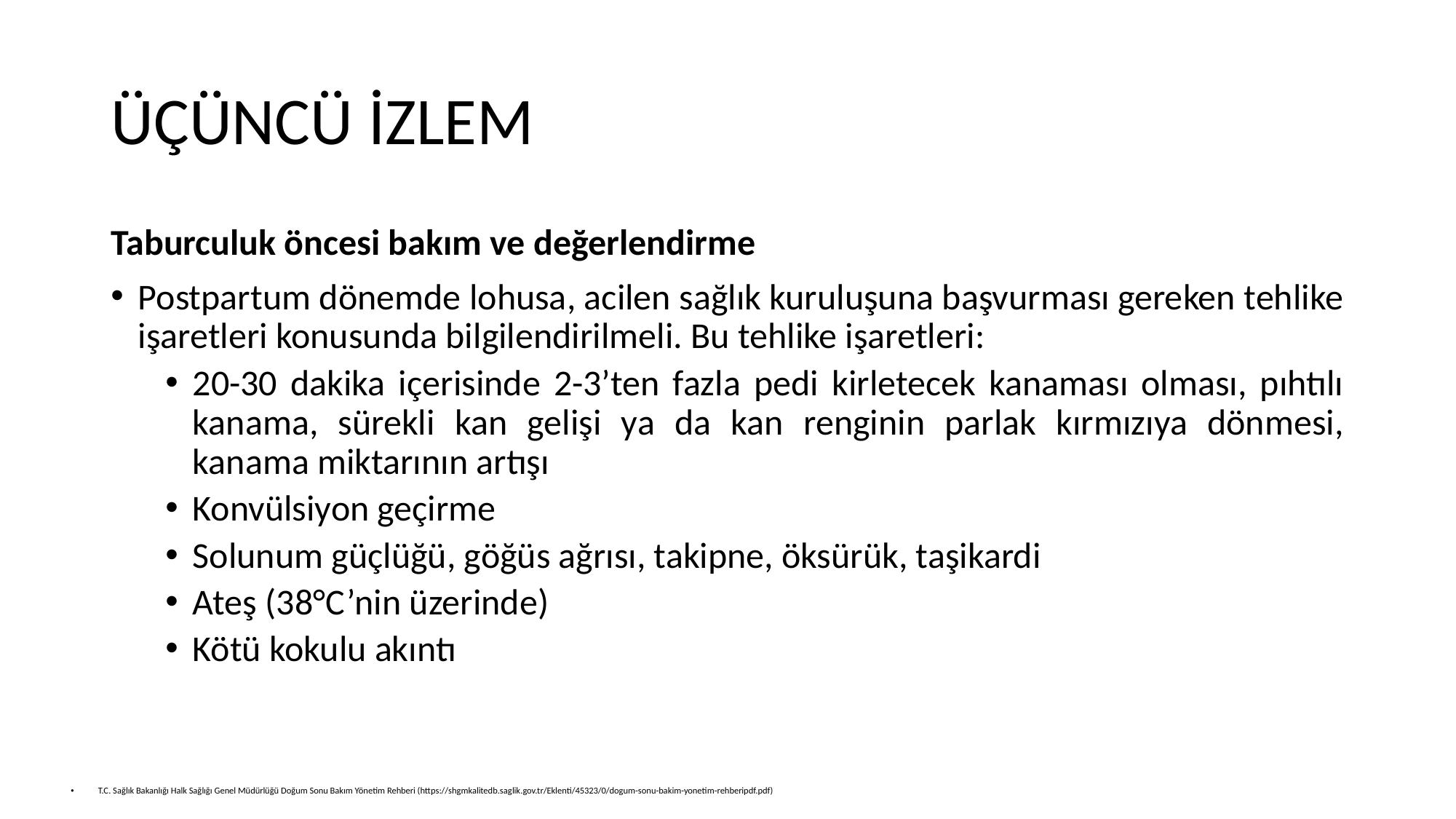

# ÜÇÜNCÜ İZLEM
Taburculuk öncesi bakım ve değerlendirme
Postpartum dönemde lohusa, acilen sağlık kuruluşuna başvurması gereken tehlike işaretleri konusunda bilgilendirilmeli. Bu tehlike işaretleri:
20-30 dakika içerisinde 2-3’ten fazla pedi kirletecek kanaması olması, pıhtılı kanama, sürekli kan gelişi ya da kan renginin parlak kırmızıya dönmesi, kanama miktarının artışı
Konvülsiyon geçirme
Solunum güçlüğü, göğüs ağrısı, takipne, öksürük, taşikardi
Ateş (38°C’nin üzerinde)
Kötü kokulu akıntı
T.C. Sağlık Bakanlığı Halk Sağlığı Genel Müdürlüğü Doğum Sonu Bakım Yönetim Rehberi (https://shgmkalitedb.saglik.gov.tr/Eklenti/45323/0/dogum-sonu-bakim-yonetim-rehberipdf.pdf)